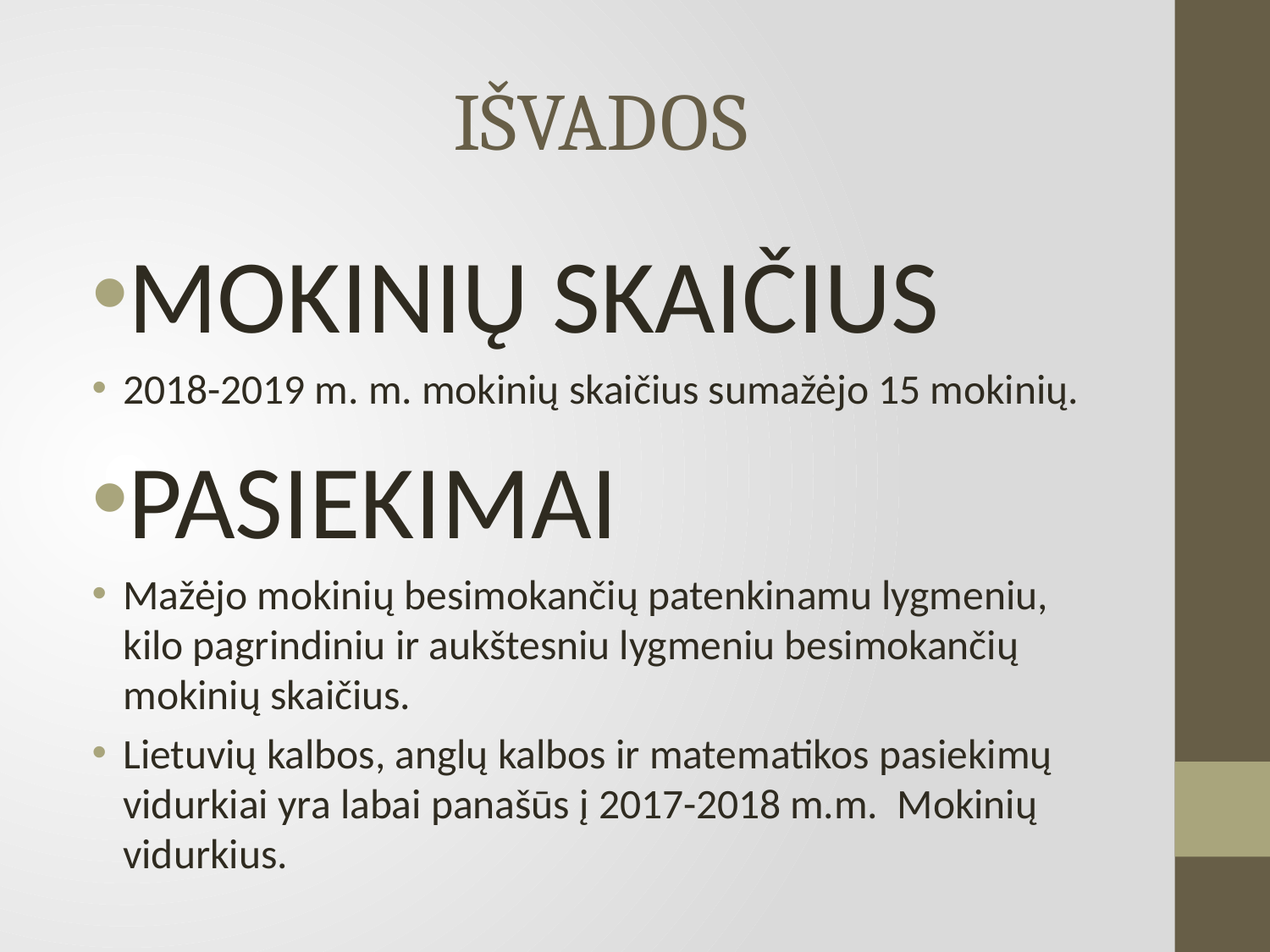

# IŠVADOS
MOKINIŲ SKAIČIUS
2018-2019 m. m. mokinių skaičius sumažėjo 15 mokinių.
PASIEKIMAI
Mažėjo mokinių besimokančių patenkinamu lygmeniu, kilo pagrindiniu ir aukštesniu lygmeniu besimokančių mokinių skaičius.
Lietuvių kalbos, anglų kalbos ir matematikos pasiekimų vidurkiai yra labai panašūs į 2017-2018 m.m.  Mokinių vidurkius.